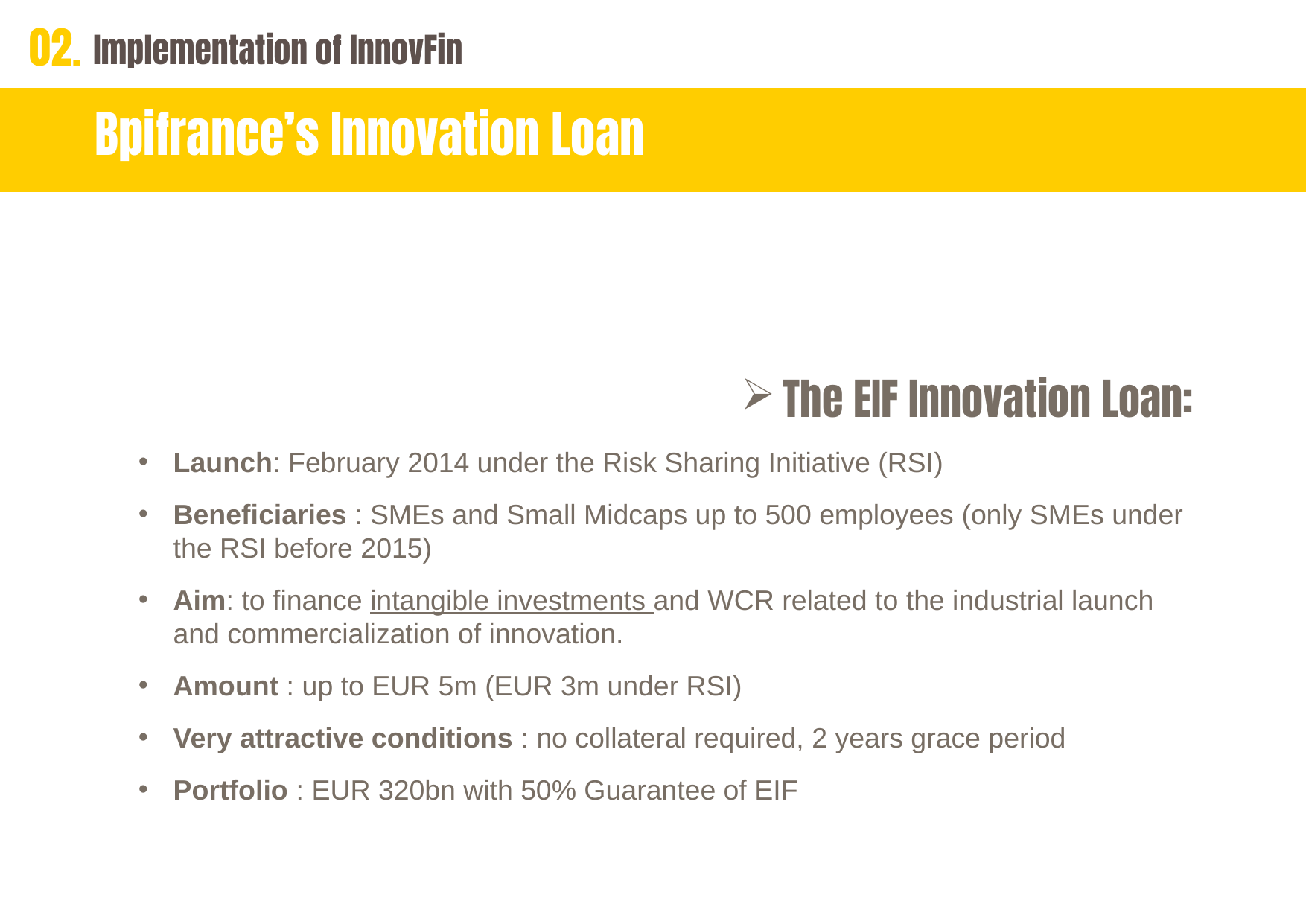

02.
Bpifrance’s Innovation Loan
# Implementation of InnovFin

The EIF Innovation Loan:
Launch: February 2014 under the Risk Sharing Initiative (RSI)
Beneficiaries : SMEs and Small Midcaps up to 500 employees (only SMEs under the RSI before 2015)
Aim: to finance intangible investments and WCR related to the industrial launch and commercialization of innovation.
Amount : up to EUR 5m (EUR 3m under RSI)
Very attractive conditions : no collateral required, 2 years grace period
Portfolio : EUR 320bn with 50% Guarantee of EIF

10